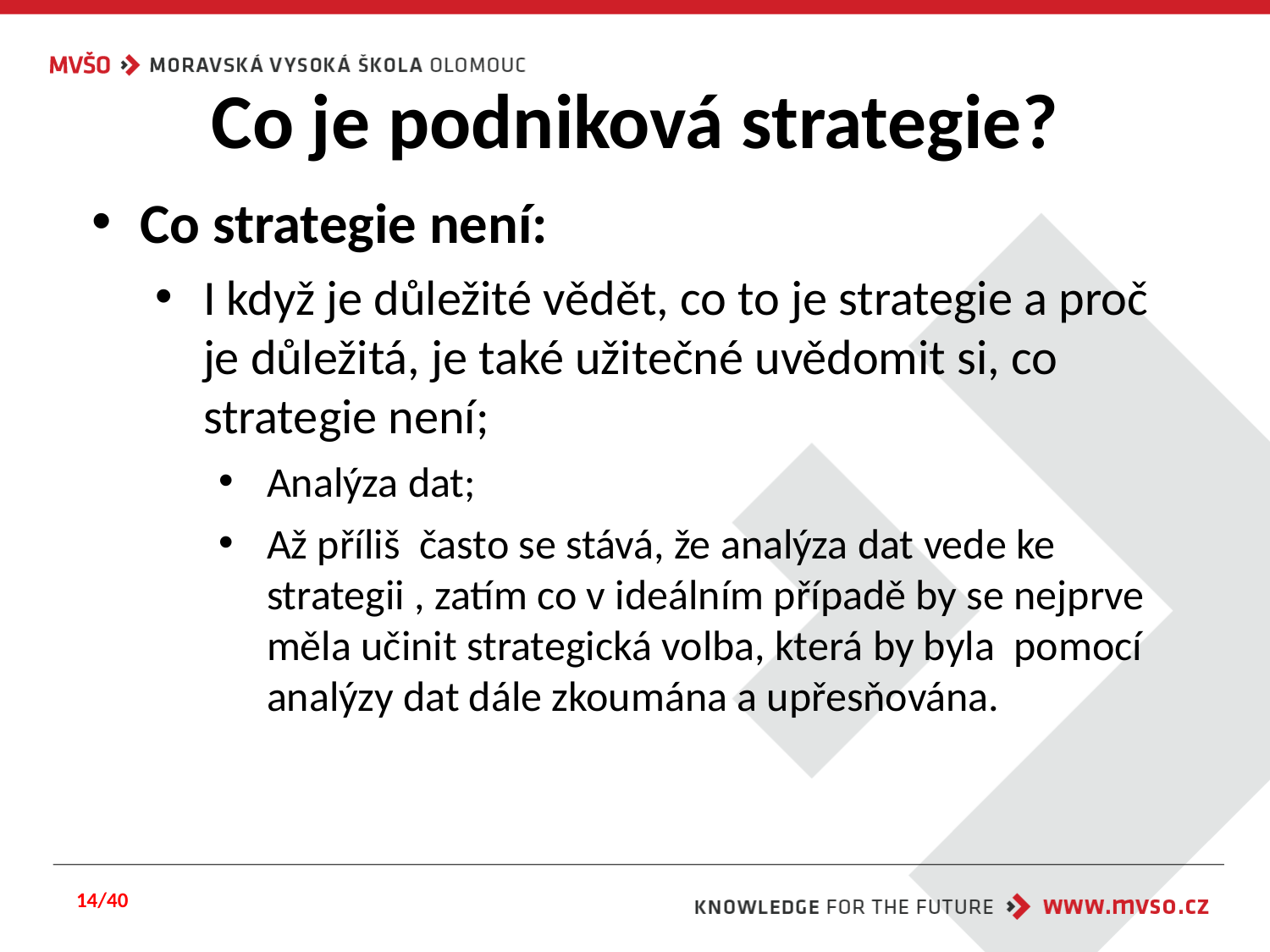

# Co je podniková strategie?
Co strategie není:
I když je důležité vědět, co to je strategie a proč je důležitá, je také užitečné uvědomit si, co strategie není;
Analýza dat;
Až příliš  často se stává, že analýza dat vede ke strategii , zatím co v ideálním případě by se nejprve měla učinit strategická volba, která by byla  pomocí analýzy dat dále zkoumána a upřesňována.

14/40